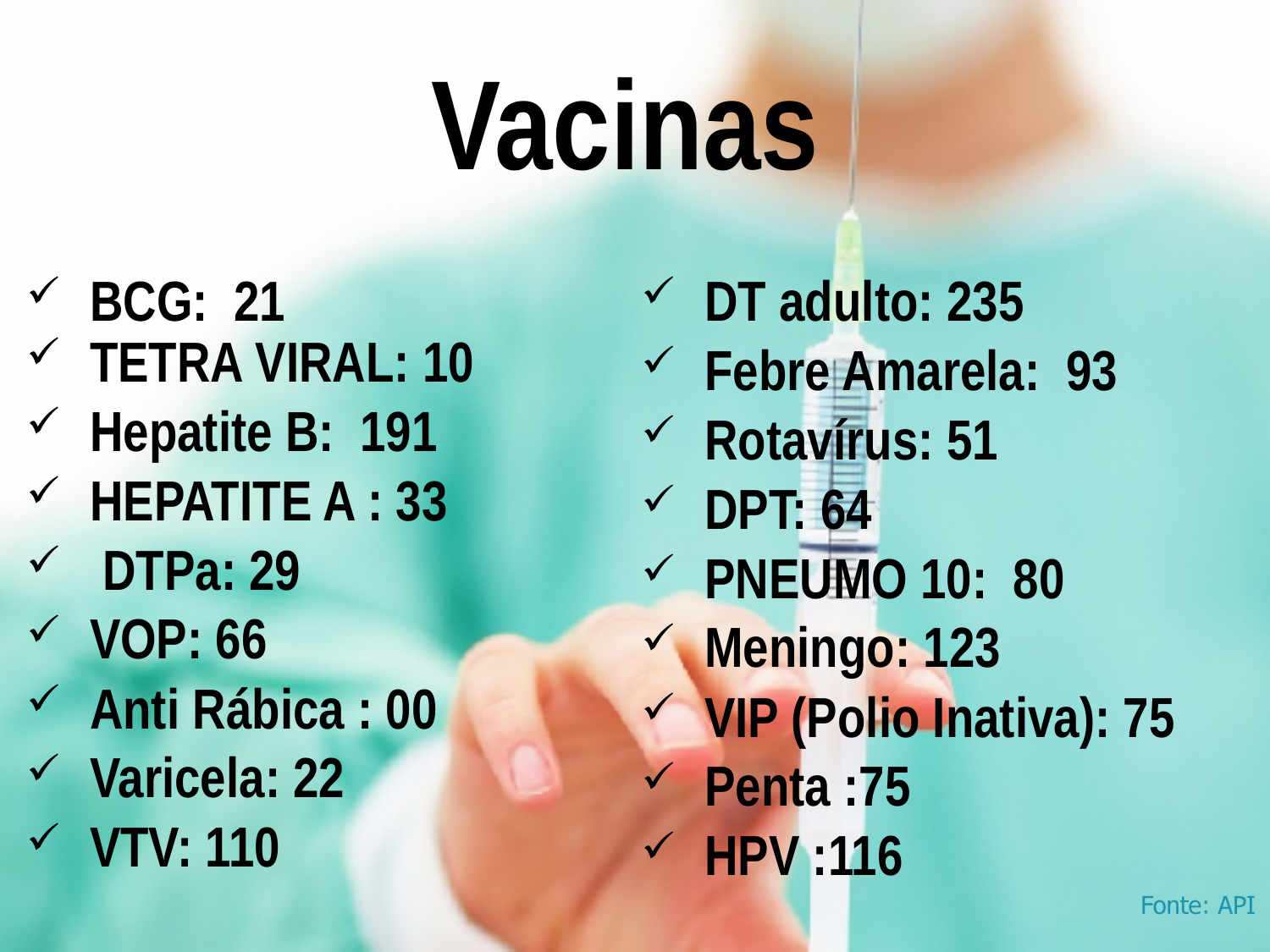

# Vacinas
BCG:  21
TETRA VIRAL: 10
Hepatite B:  191
HEPATITE A : 33
 DTPa: 29
VOP: 66
Anti Rábica : 00
Varicela: 22
VTV: 110
DT adulto: 235
Febre Amarela:  93
Rotavírus: 51
DPT: 64
PNEUMO 10:  80
Meningo: 123
VIP (Polio Inativa): 75
Penta :75
HPV :116
Fonte: API